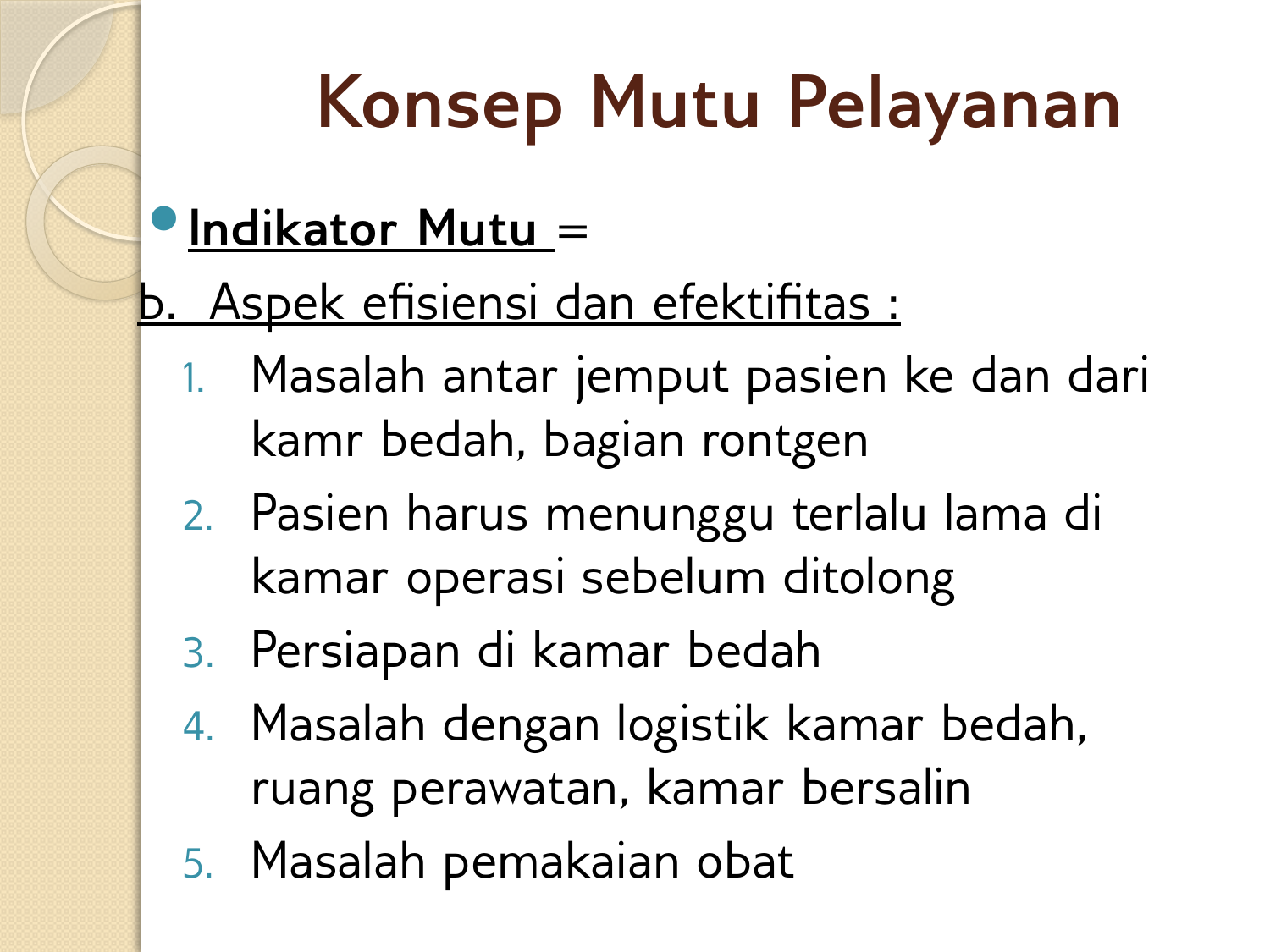

# Konsep Mutu Pelayanan
Indikator Mutu =
b.  Aspek efisiensi dan efektifitas :
Masalah antar jemput pasien ke dan dari kamr bedah, bagian rontgen
Pasien harus menunggu terlalu lama di kamar operasi sebelum ditolong
Persiapan di kamar bedah
Masalah dengan logistik kamar bedah, ruang perawatan, kamar bersalin
Masalah pemakaian obat